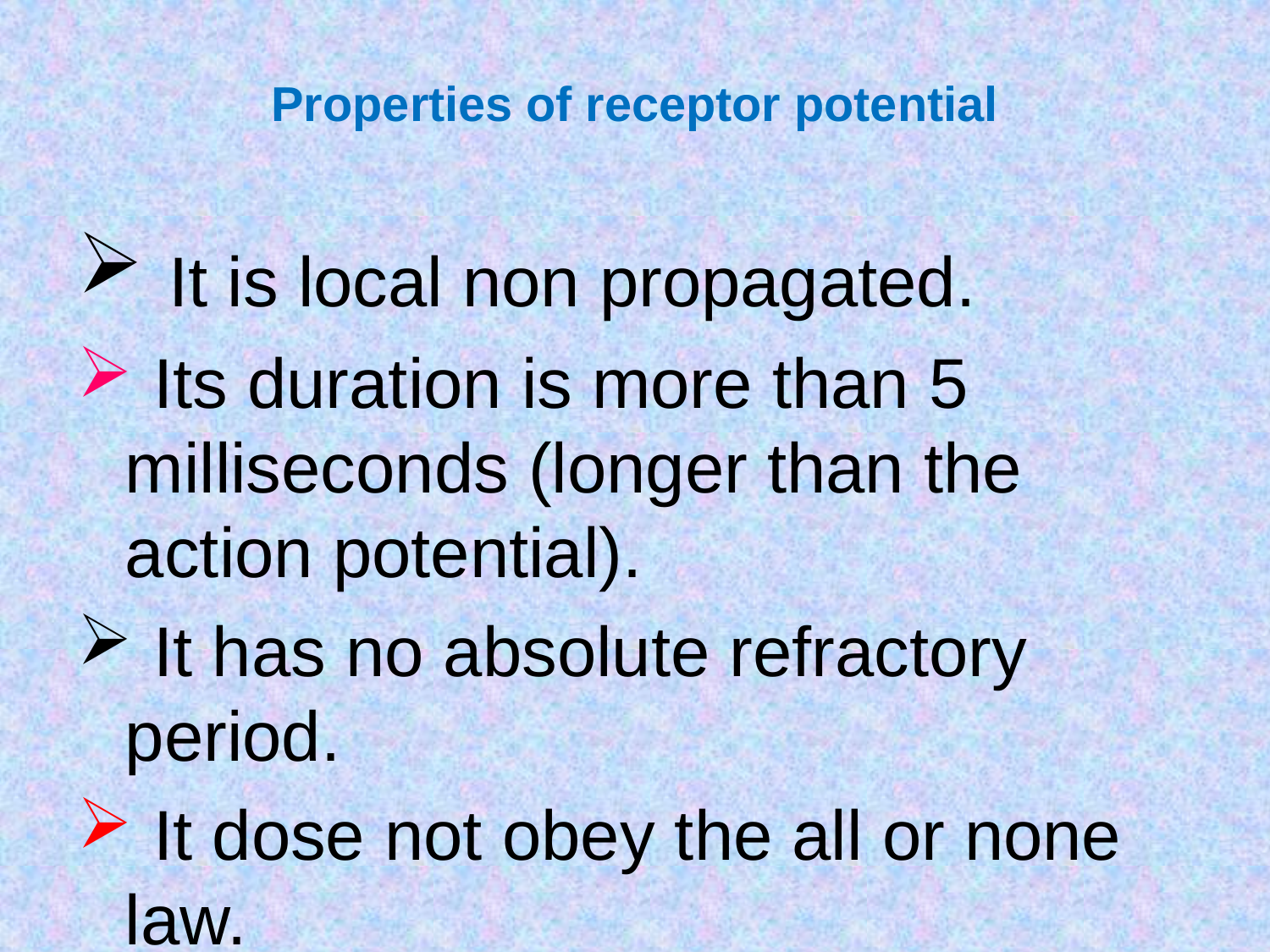

# Properties of receptor potential
 It is local non propagated.
 Its duration is more than 5 milliseconds (longer than the action potential).
 It has no absolute refractory period.
 It dose not obey the all or none law.
It can be summated.